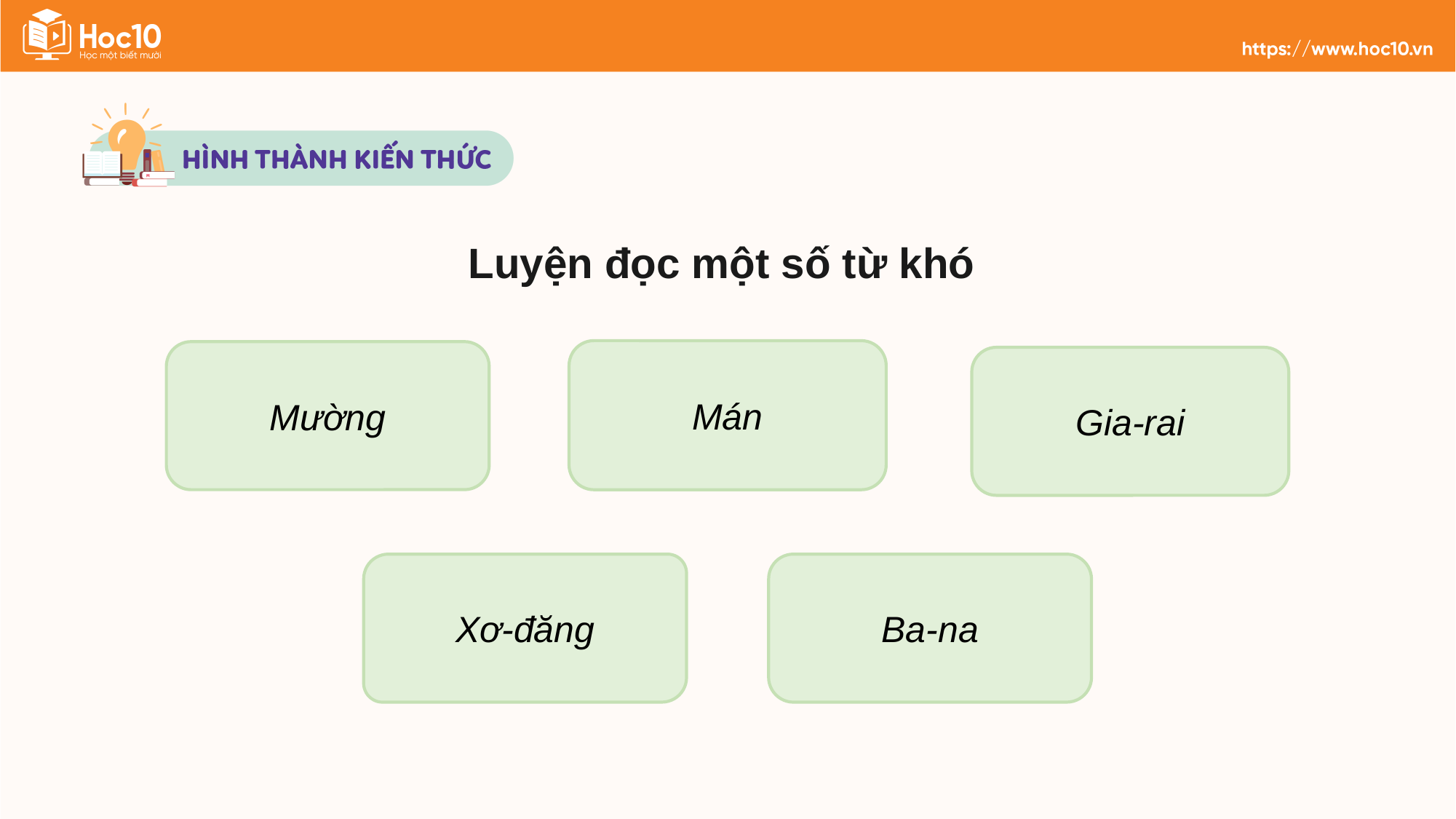

Luyện đọc một số từ khó
Mán
Mường
Gia-rai
Xơ-đăng
Ba-na